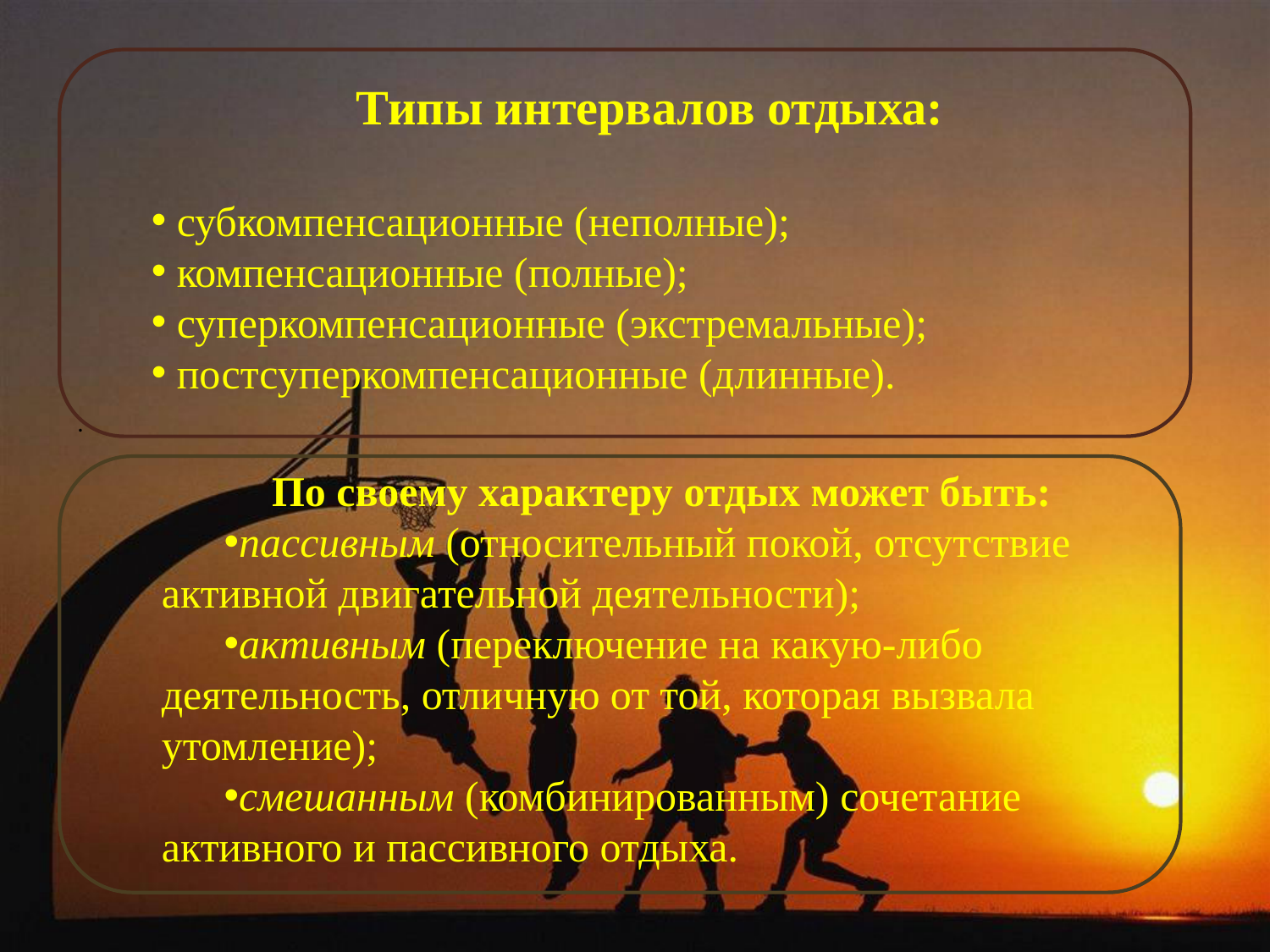

Типы интервалов отдыха:

 субкомпенсационные (неполные);
 компенсационные (полные);
 суперкомпенсационные (экстремальные);
 постсуперкомпенсационные (длинные).

.

По своему характеру отдых может быть:
пассивным (относительный покой, отсутствие активной двигательной деятельности);
активным (переключение на какую-либо деятельность, отличную от той, которая вызвала утомление);
смешанным (комбинированным) сочетание активного и пассивного отдыха.